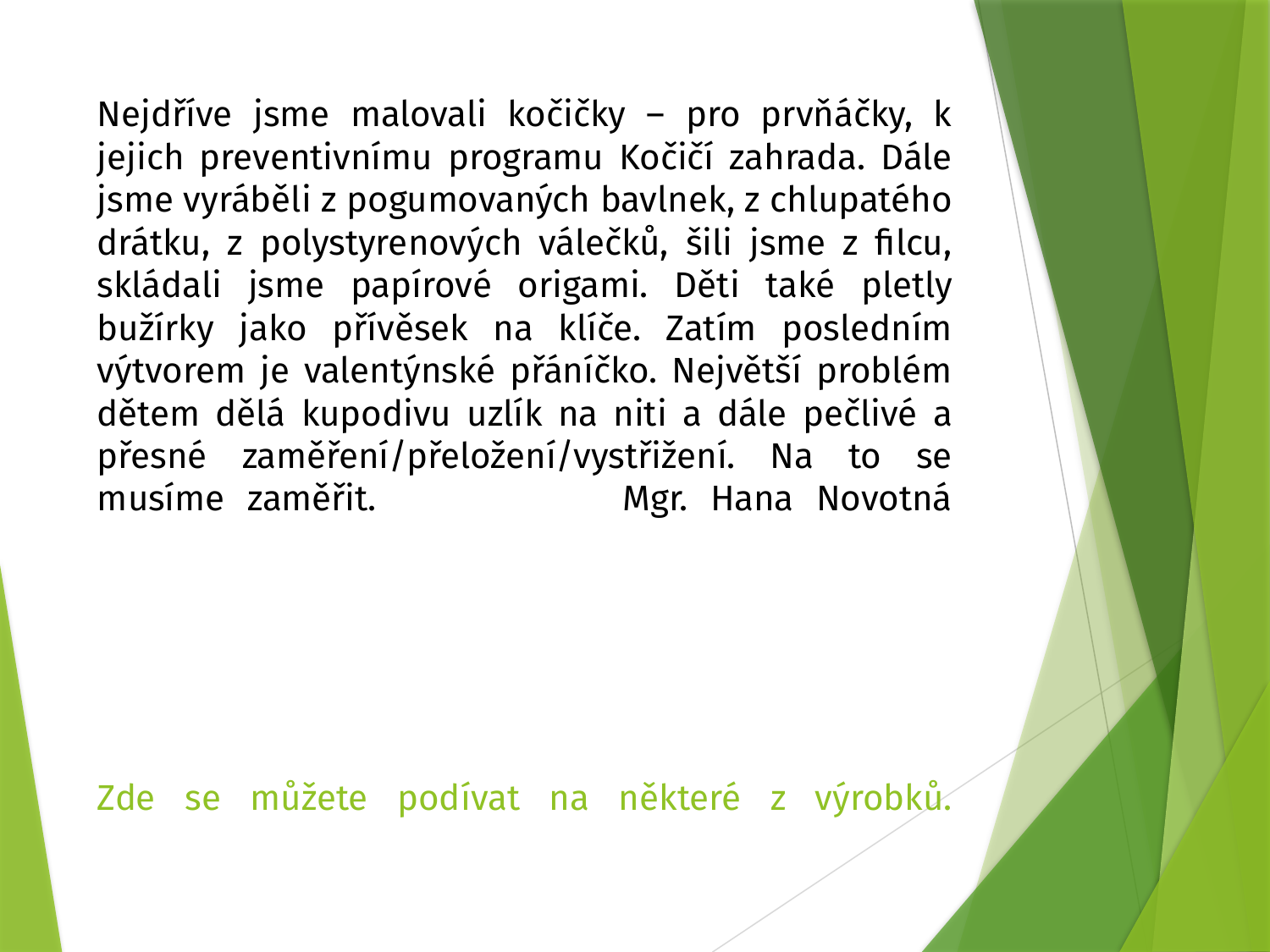

# Nejdříve jsme malovali kočičky – pro prvňáčky, k jejich preventivnímu programu Kočičí zahrada. Dále jsme vyráběli z pogumovaných bavlnek, z chlupatého drátku, z polystyrenových válečků, šili jsme z filcu, skládali jsme papírové origami. Děti také pletly bužírky jako přívěsek na klíče. Zatím posledním výtvorem je valentýnské přáníčko. Největší problém dětem dělá kupodivu uzlík na niti a dále pečlivé a přesné zaměření/přeložení/vystřižení. Na to se musíme zaměřit.           Mgr. Hana Novotná Zde se můžete podívat na některé z výrobků.